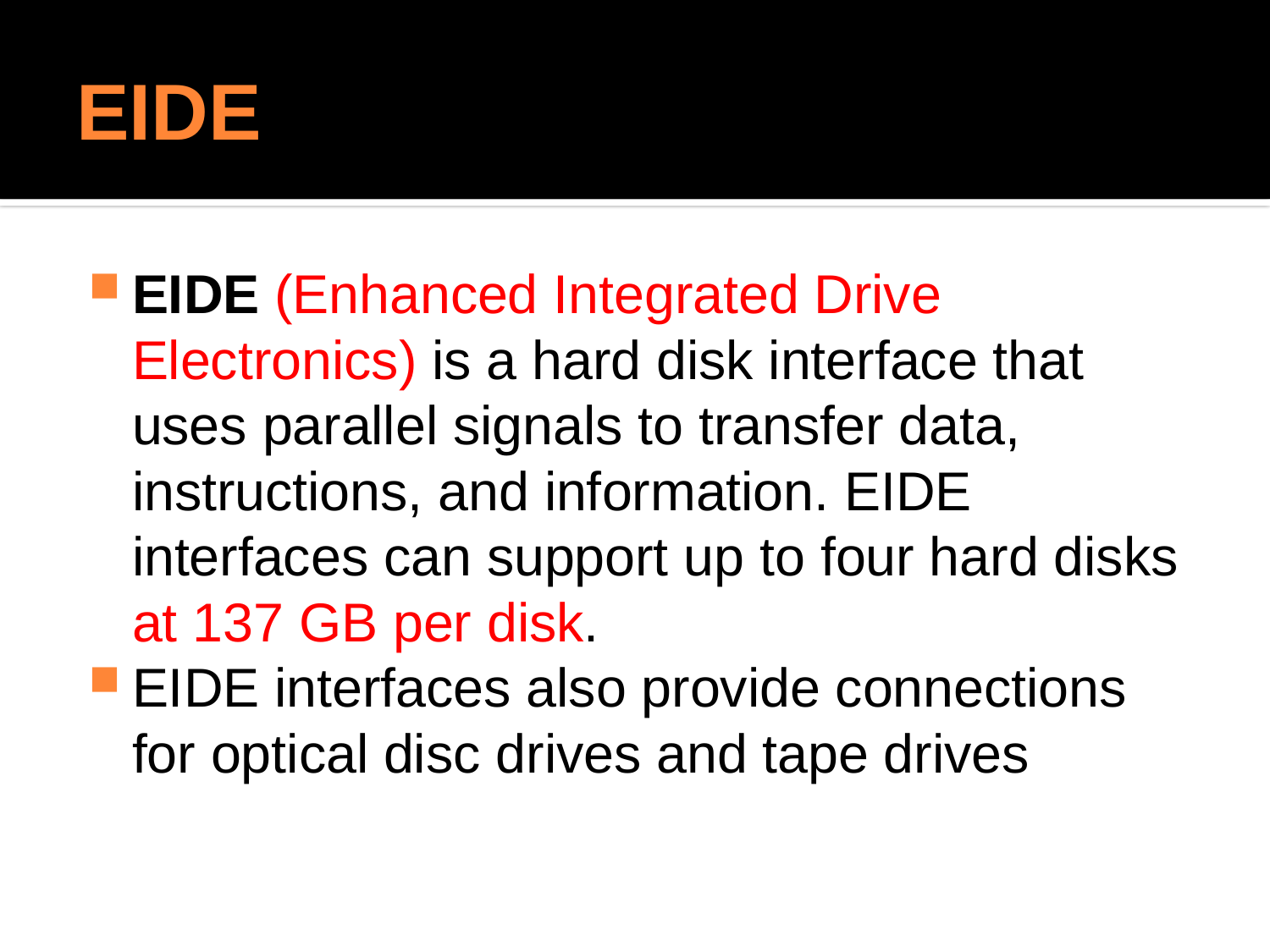

# EIDE
EIDE (Enhanced Integrated Drive Electronics) is a hard disk interface that uses parallel signals to transfer data, instructions, and information. EIDE interfaces can support up to four hard disks at 137 GB per disk.
EIDE interfaces also provide connections for optical disc drives and tape drives